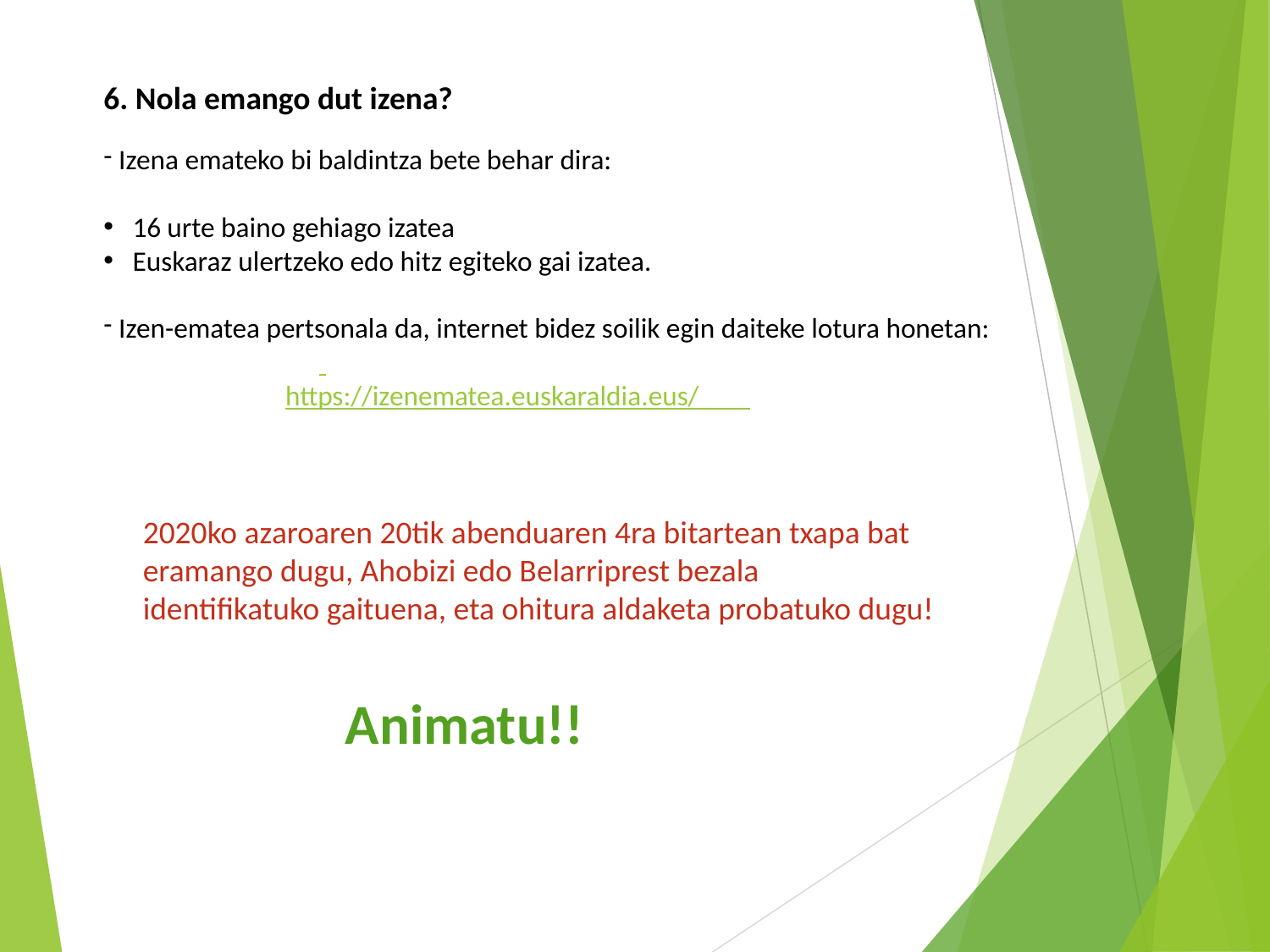

6. Nola emango dut izena?

 Izena emateko bi baldintza bete behar dira:

   16 urte baino gehiago izatea
   Euskaraz ulertzeko edo hitz egiteko gai izatea.

 Izen-ematea pertsonala da, internet bidez soilik egin daiteke lotura honetan:

                          https://izenematea.euskaraldia.eus/

2020ko azaroaren 20tik abenduaren 4ra bitartean txapa bat eramango dugu, Ahobizi edo Belarriprest bezala identifikatuko gaituena, eta ohitura aldaketa probatuko dugu!

 Animatu!!